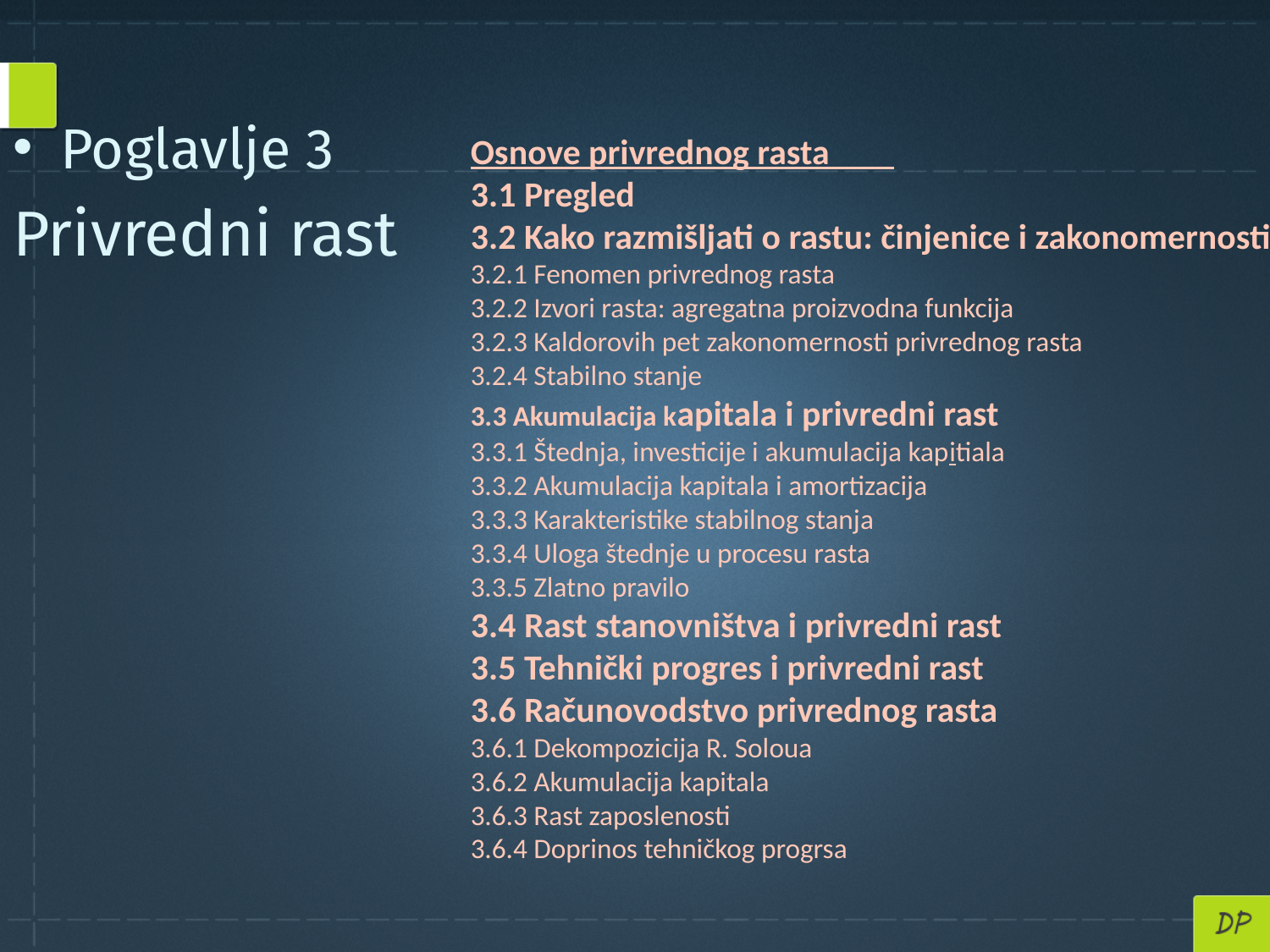

#
Poglavlje 3
Privredni rast

Osnove privrednog rasta
3.1 Pregled
3.2 Kako razmišljati o rastu: činjenice i zakonomernosti
3.2.1 Fenomen privrednog rasta
3.2.2 Izvori rasta: agregatna proizvodna funkcija
3.2.3 Kaldorovih pet zakonomernosti privrednog rasta
3.2.4 Stabilno stanje
3.3 Akumulacija kapitala i privredni rast
3.3.1 Štednja, investicije i akumulacija kapitiala
3.3.2 Akumulacija kapitala i amortizacija
3.3.3 Karakteristike stabilnog stanja
3.3.4 Uloga štednje u procesu rasta
3.3.5 Zlatno pravilo
3.4 Rast stanovništva i privredni rast
3.5 Tehnički progres i privredni rast
3.6 Računovodstvo privrednog rasta
3.6.1 Dekompozicija R. Soloua
3.6.2 Akumulacija kapitala
3.6.3 Rast zaposlenosti
3.6.4 Doprinos tehničkog progrsa